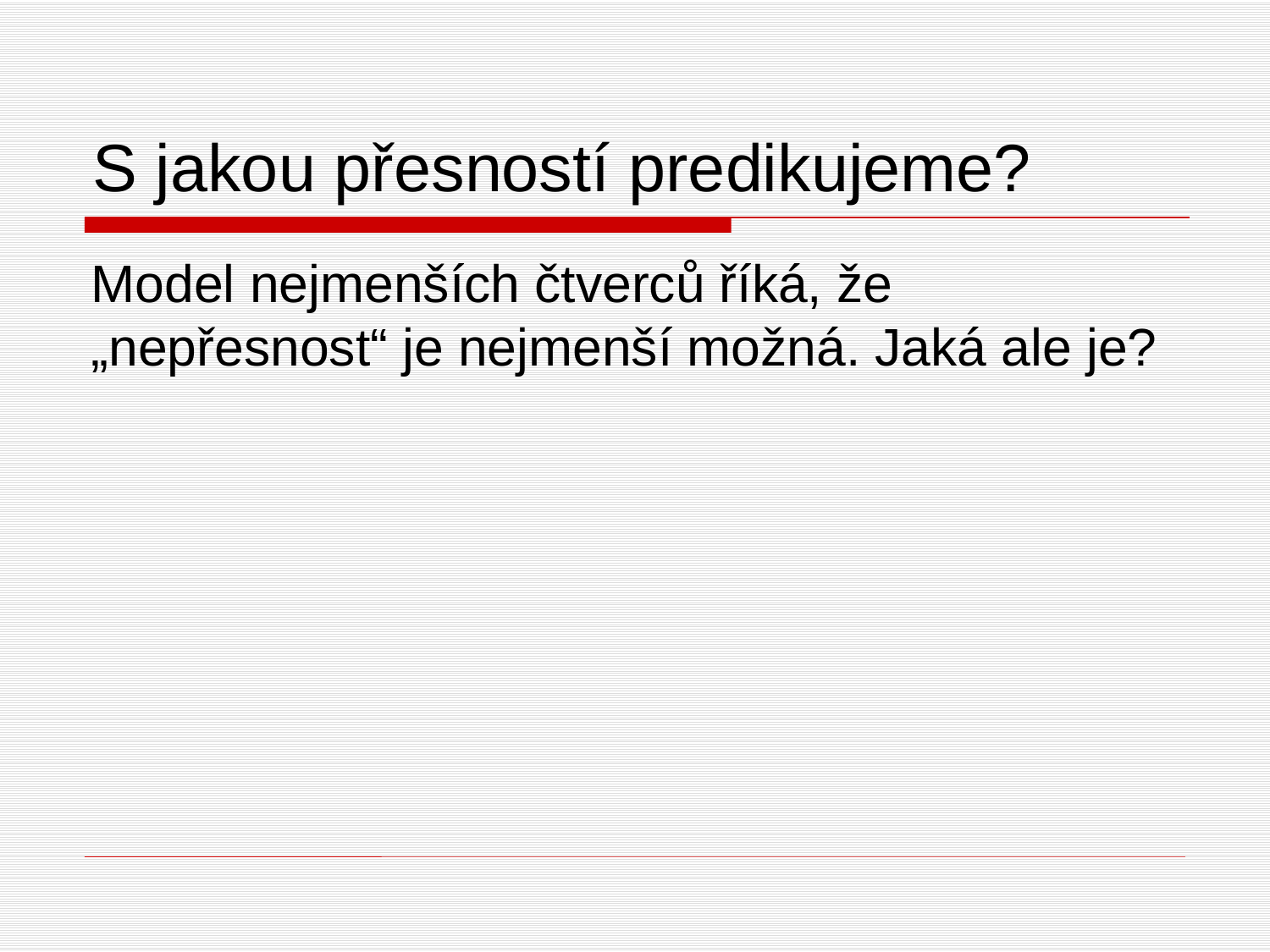

# S jakou přesností predikujeme?
Model nejmenších čtverců říká, že „nepřesnost“ je nejmenší možná. Jaká ale je?